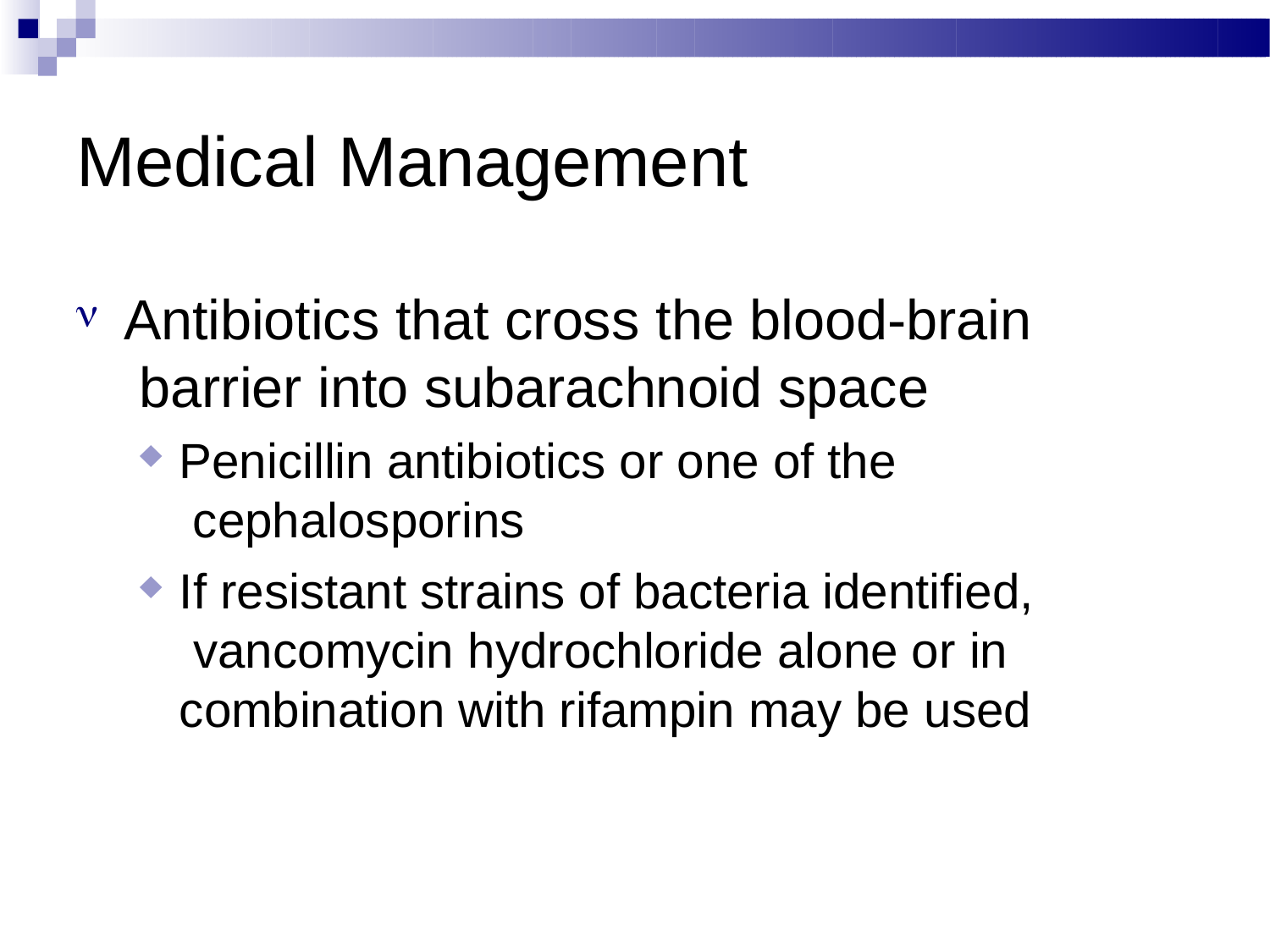

# Medical Management
Antibiotics that cross the blood-brain  barrier into subarachnoid space
Penicillin antibiotics or one of the  cephalosporins
If resistant strains of bacteria identified,  vancomycin hydrochloride alone or in  combination with rifampin may be used